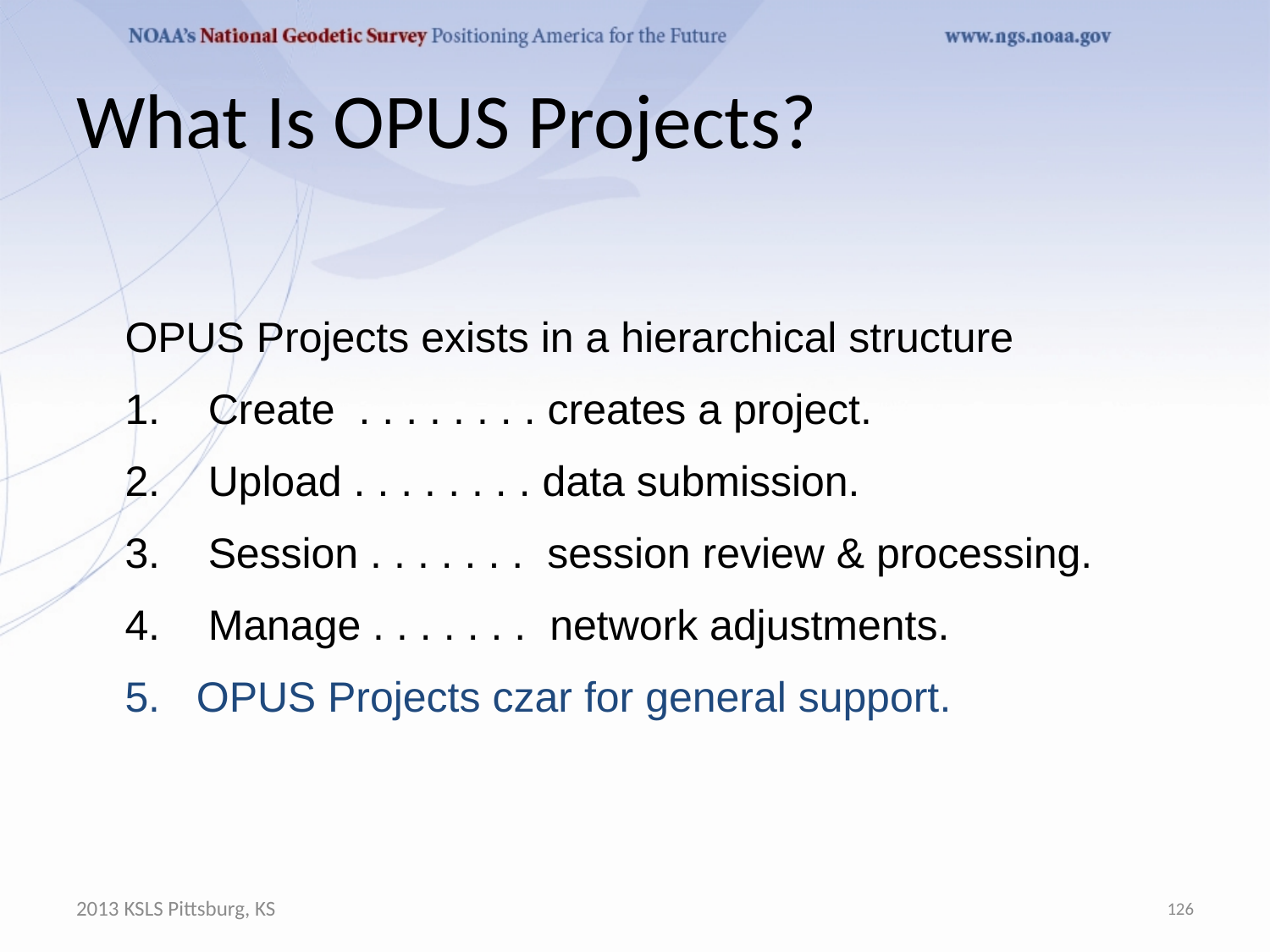

# What Is OPUS Projects?
OPUS Projects exists in a hierarchical structure
 Create  . . . . . . . . creates a project.
 Upload . . . . . . . . data submission.
 Session . . . . . . .  session review & processing.
 Manage . . . . . . .  network adjustments.
OPUS Projects czar for general support.
2013 KSLS Pittsburg, KS
126